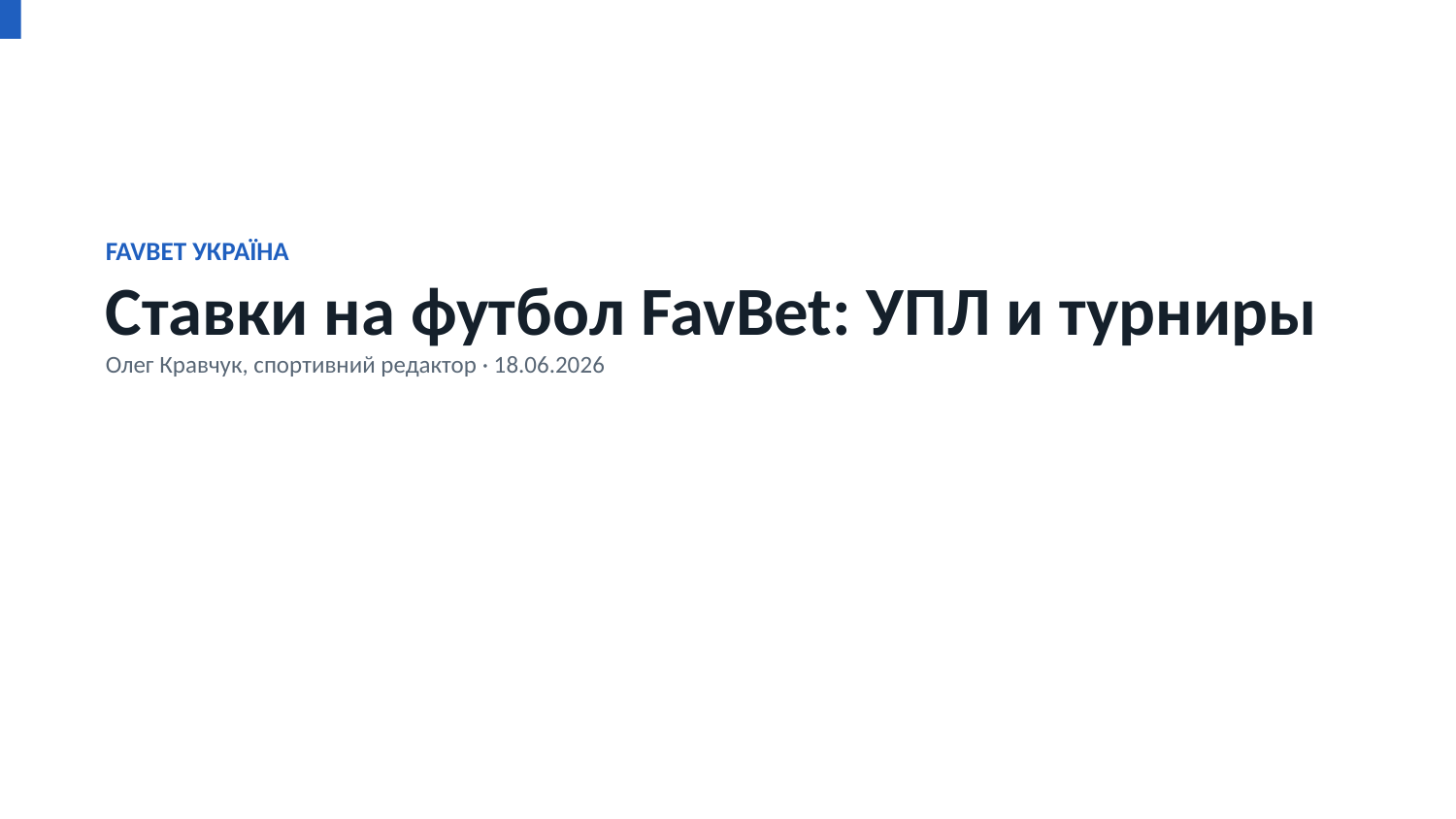

FAVBET УКРАЇНА
Ставки на футбол FavBet: УПЛ и турниры
Олег Кравчук, спортивний редактор · 18.06.2026